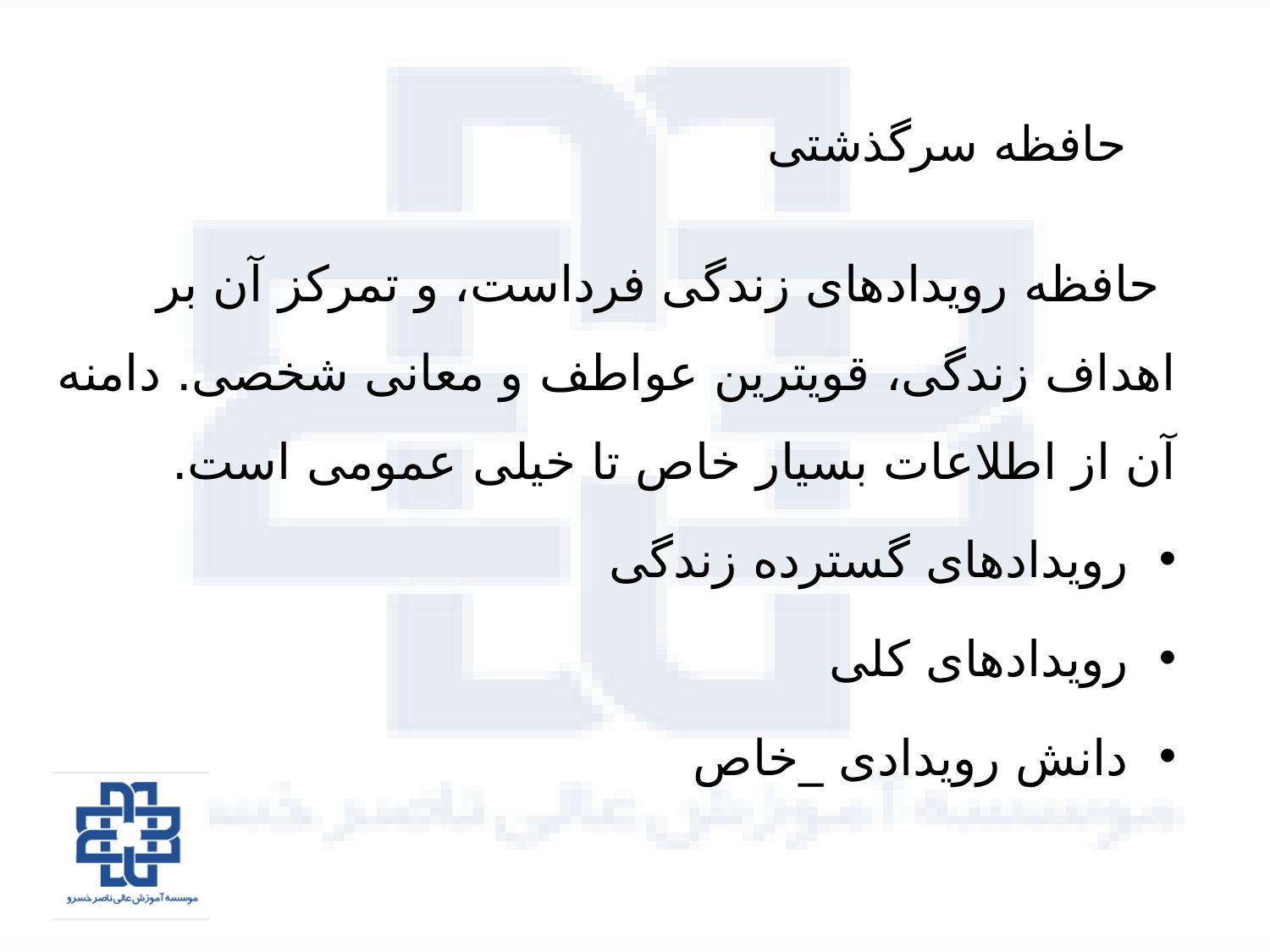

# حافظه سرگذشتی
 حافظه رویدادهای زندگی فرداست، و تمرکز آن بر اهداف زندگی، قویترین عواطف و معانی شخصی. دامنه آن از اطلاعات بسیار خاص تا خیلی عمومی است.
رویدادهای گسترده زندگی
رویدادهای کلی
دانش رویدادی _خاص